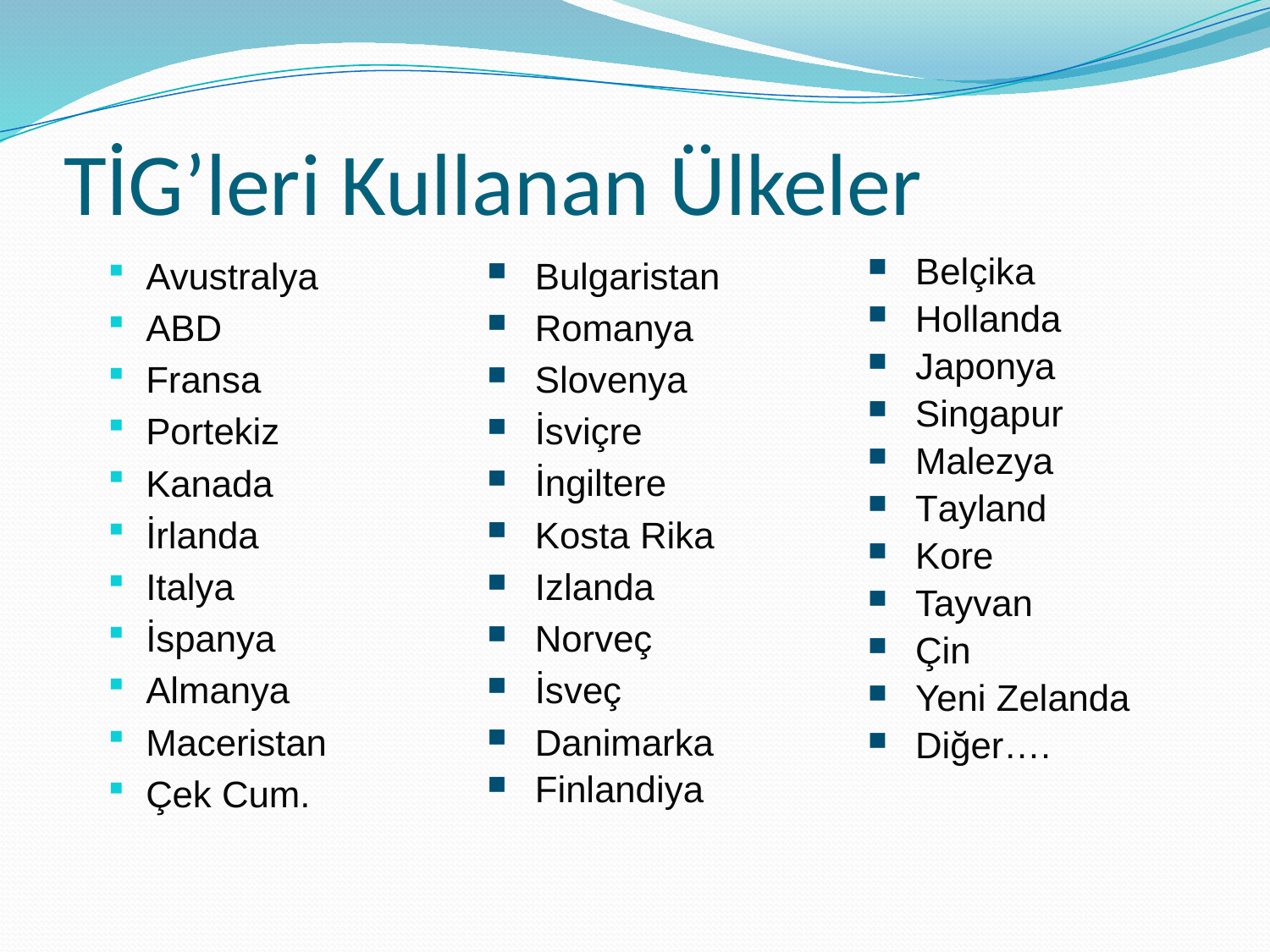

TİG’leri Kullanan Ülkeler
Avustralya
ABD
Fransa
Portekiz
Kanada
İrlanda
Italya
İspanya
Almanya
Maceristan
Çek Cum.
Bulgaristan
Romanya
Slovenya
İsviçre
İngiltere
Kosta Rika
Izlanda
Norveç
İsveç
Danimarka
Finlandiya
Belçika
Hollanda
Japonya
Singapur
Malezya
Tayland
Kore
Tayvan
Çin
Yeni Zelanda
Diğer….